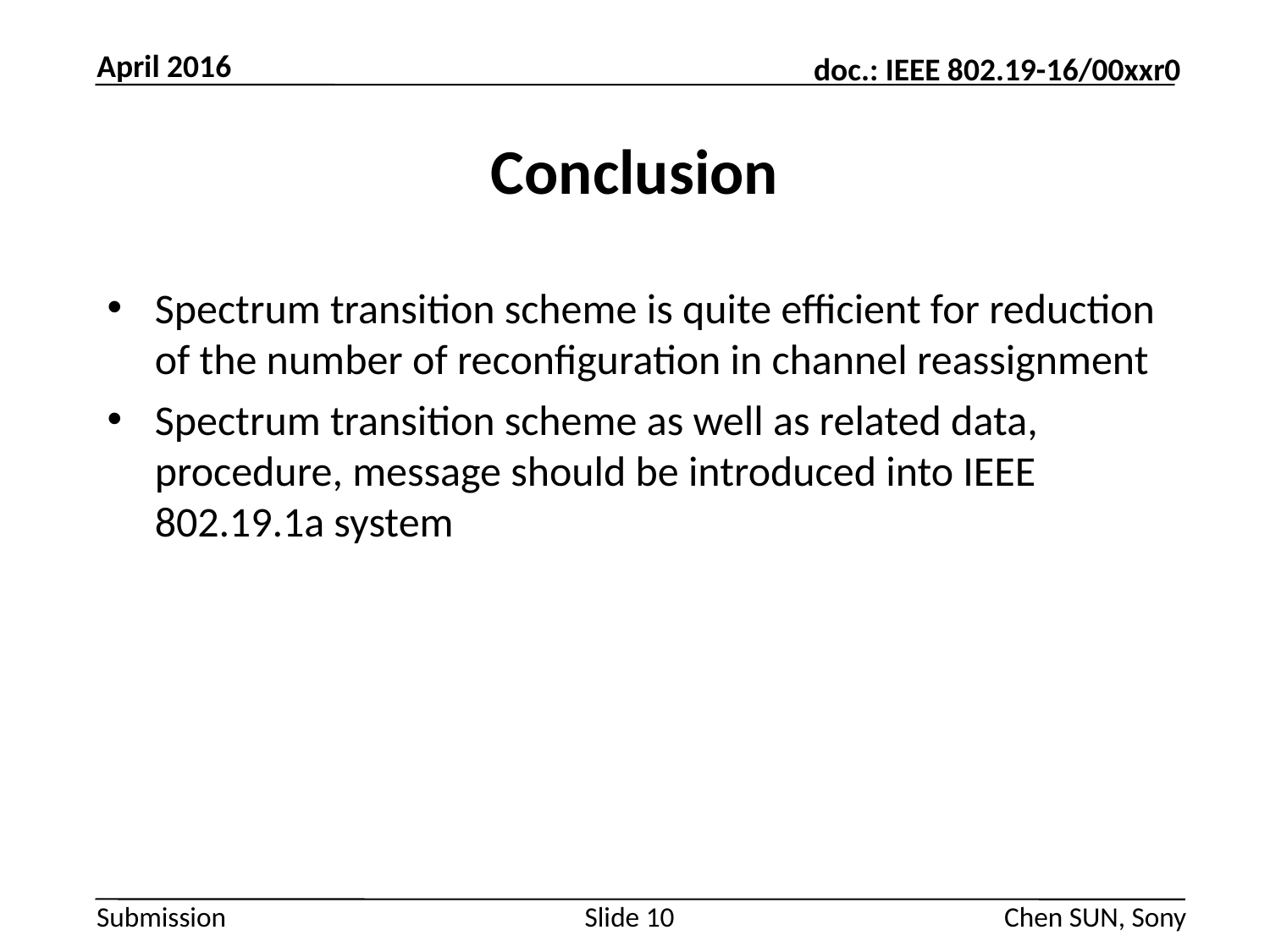

April 2016
# Conclusion
Spectrum transition scheme is quite efficient for reduction of the number of reconfiguration in channel reassignment
Spectrum transition scheme as well as related data, procedure, message should be introduced into IEEE 802.19.1a system
Slide 10
Chen SUN, Sony